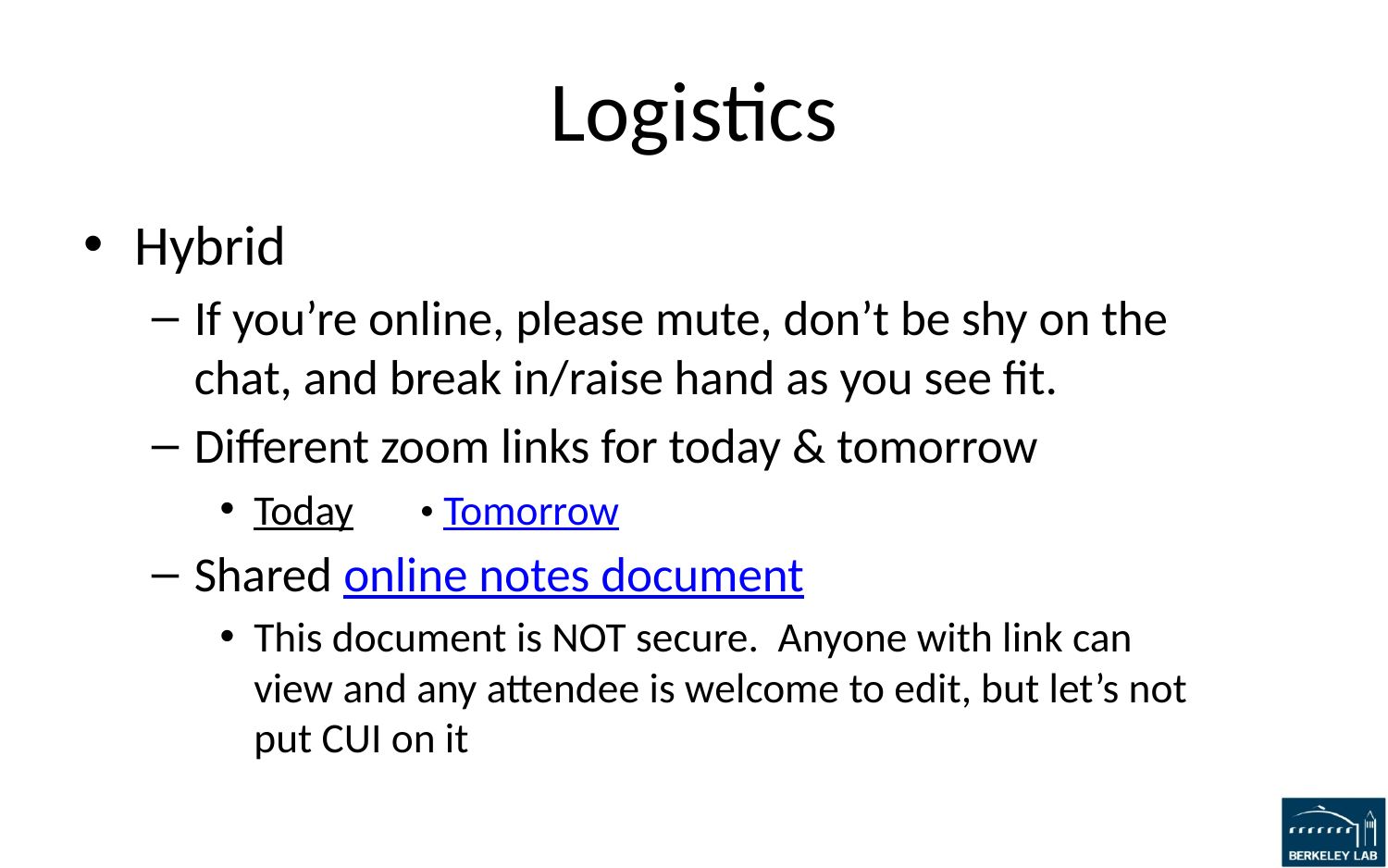

# Logistics
Hybrid
If you’re online, please mute, don’t be shy on the chat, and break in/raise hand as you see fit.
Different zoom links for today & tomorrow
Today       • Tomorrow
Shared online notes document
This document is NOT secure.  Anyone with link can view and any attendee is welcome to edit, but let’s not put CUI on it